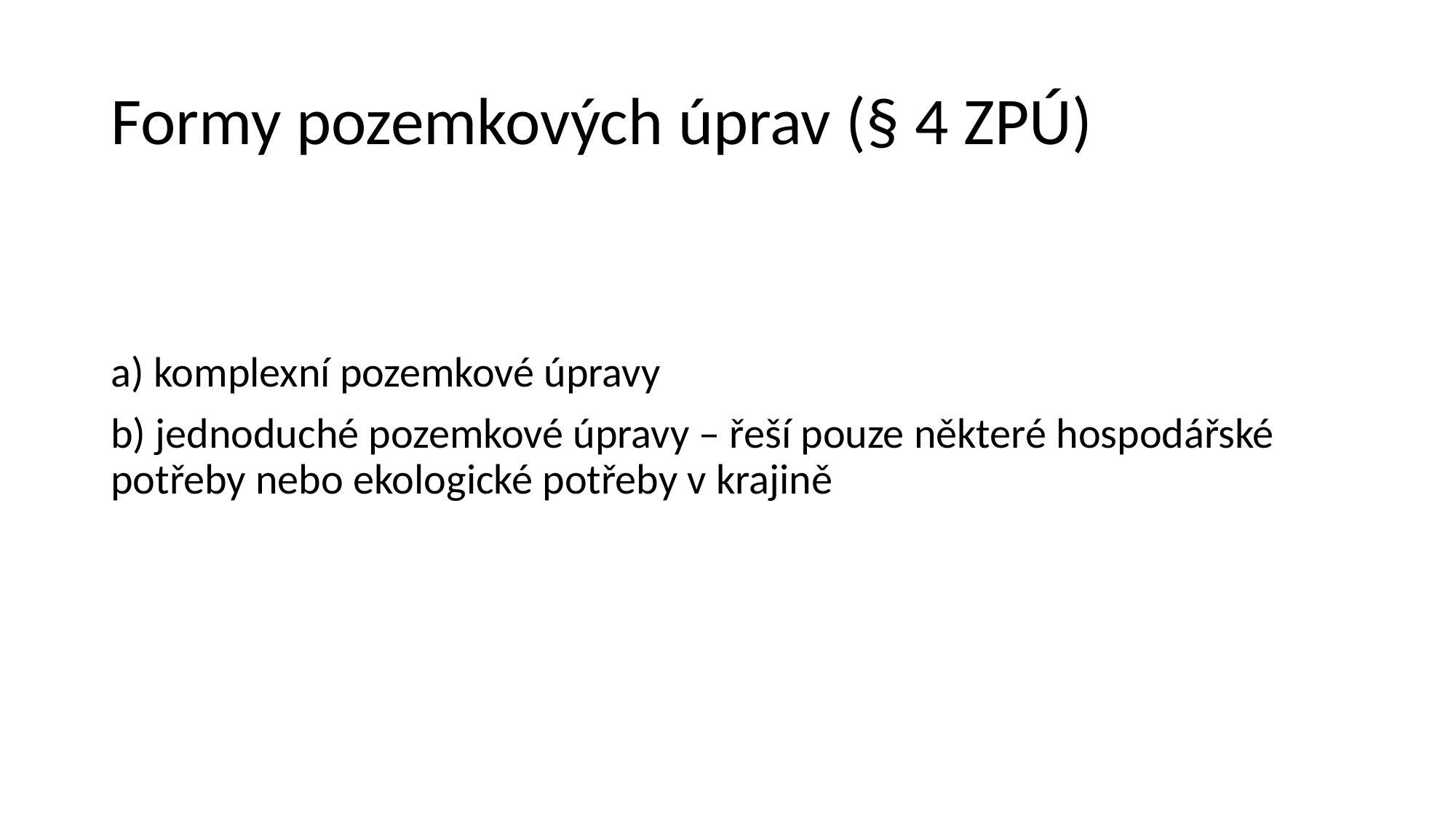

# Formy pozemkových úprav (§ 4 ZPÚ)

a) komplexní pozemkové úpravy
b) jednoduché pozemkové úpravy – řeší pouze některé hospodářské potřeby nebo ekologické potřeby v krajině